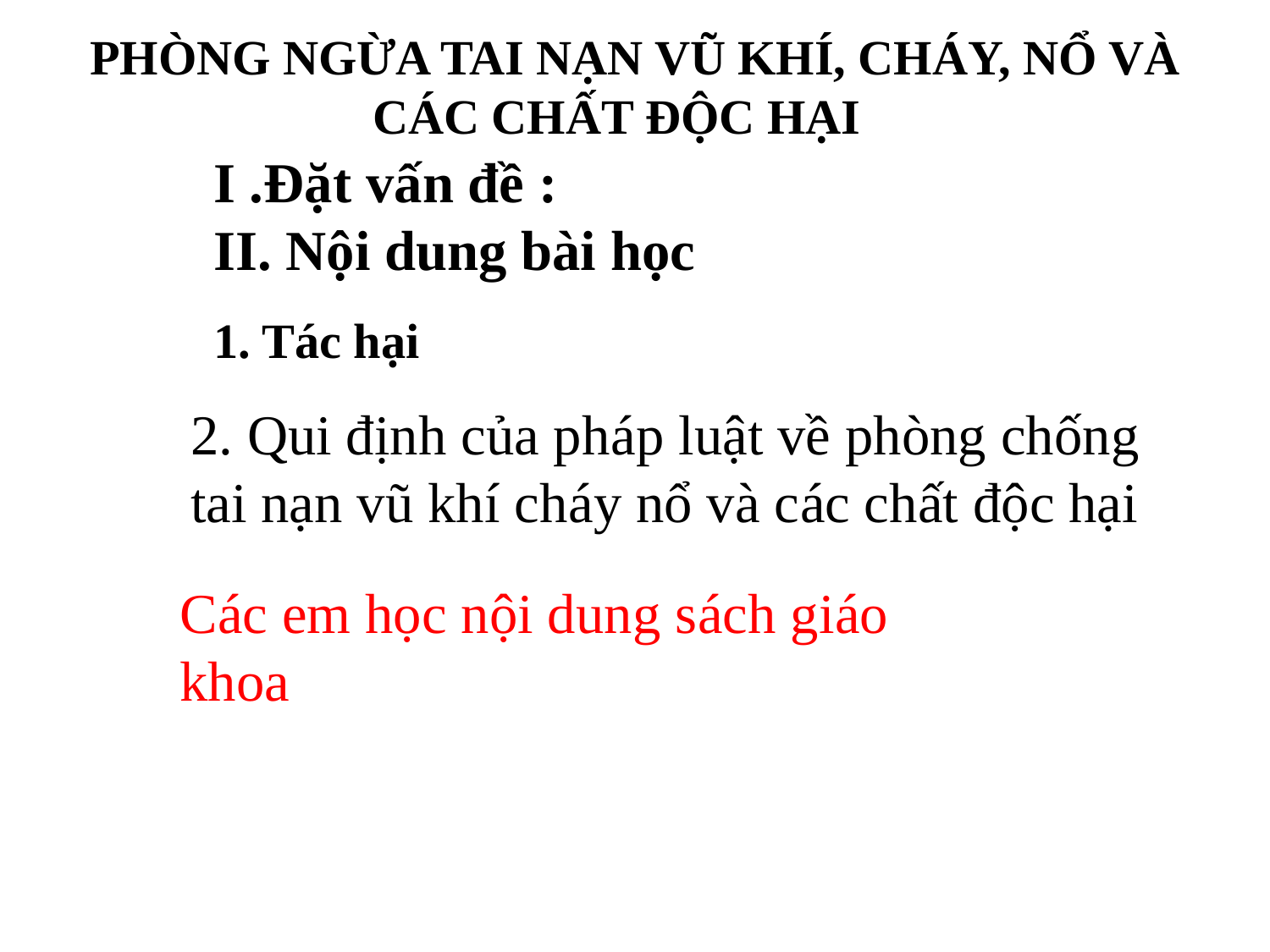

# PHÒNG NGỪA TAI NẠN VŨ KHÍ, CHÁY, NỔ VÀ CÁC CHẤT ĐỘC HẠI
I .Đặt vấn đề :
II. Nội dung bài học
1. Tác hại
2. Qui định của pháp luật về phòng chống tai nạn vũ khí cháy nổ và các chất độc hại
Các em học nội dung sách giáo khoa